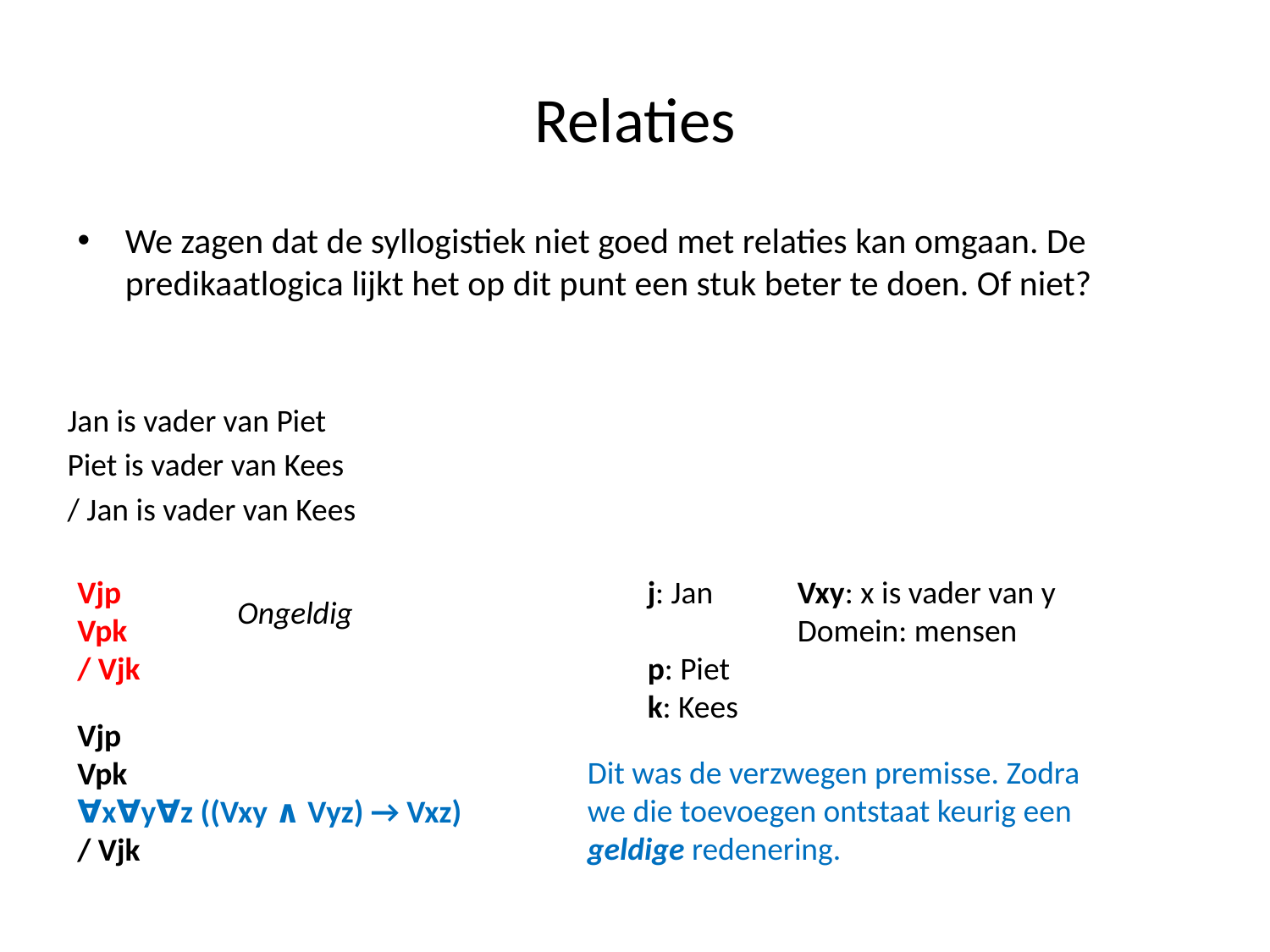

# Relaties
We zagen dat de syllogistiek niet goed met relaties kan omgaan. De predikaatlogica lijkt het op dit punt een stuk beter te doen. Of niet?

Jan is vader van Piet
Piet is vader van Kees
/ Jan is vader van Kees

Vjp
Vpk
/ Vjk

j: Jan
p: Piet
k: Kees

Vxy: x is vader van y
Domein: mensen

Ongeldig
Vjp
Vpk
∀x∀y∀z ((Vxy ∧ Vyz) → Vxz)
/ Vjk

Dit was de verzwegen premisse. Zodra we die toevoegen ontstaat keurig een geldige redenering.